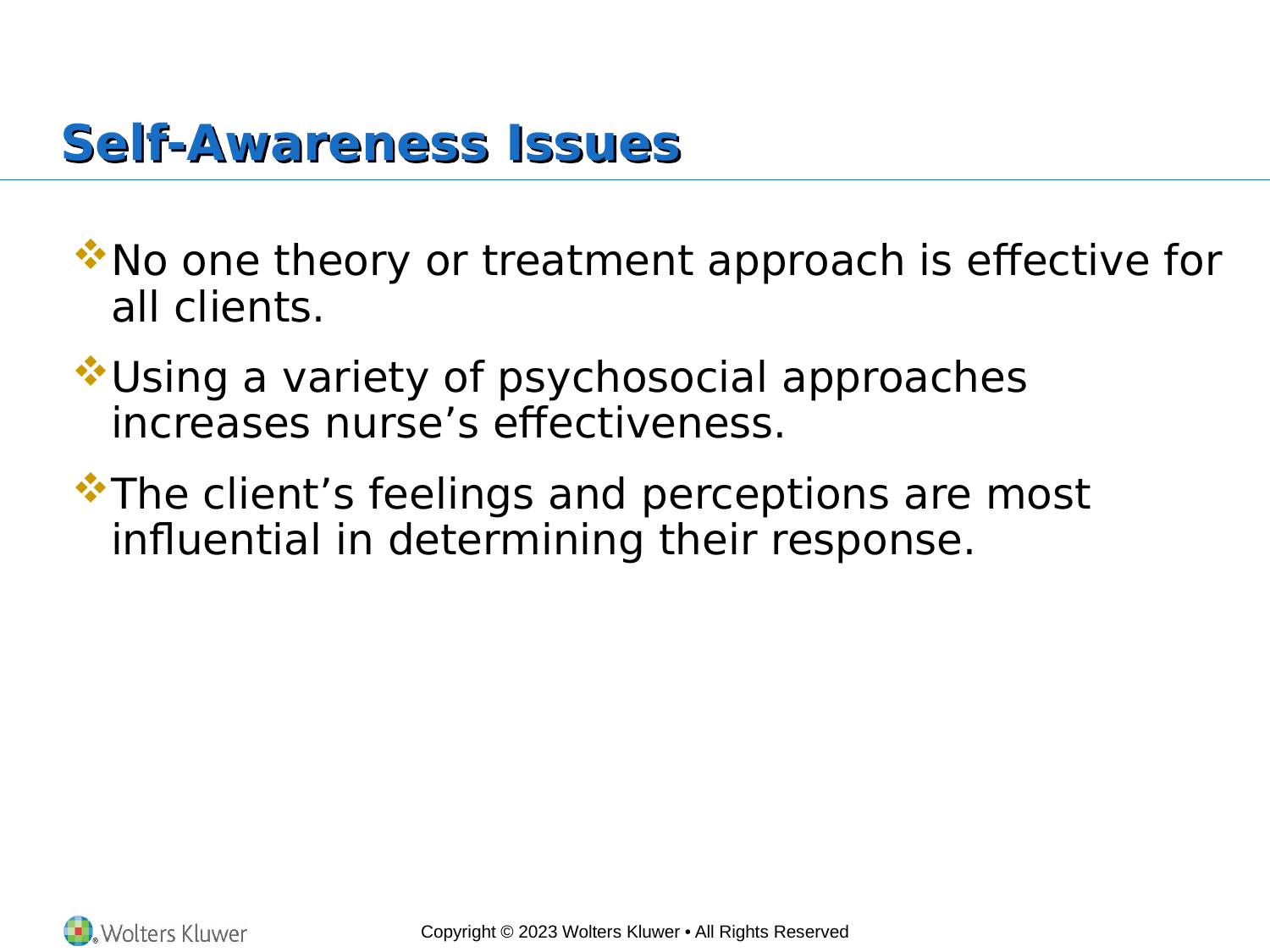

# Self-Awareness Issues
No one theory or treatment approach is effective for all clients.
Using a variety of psychosocial approaches increases nurse’s effectiveness.
The client’s feelings and perceptions are most influential in determining their response.